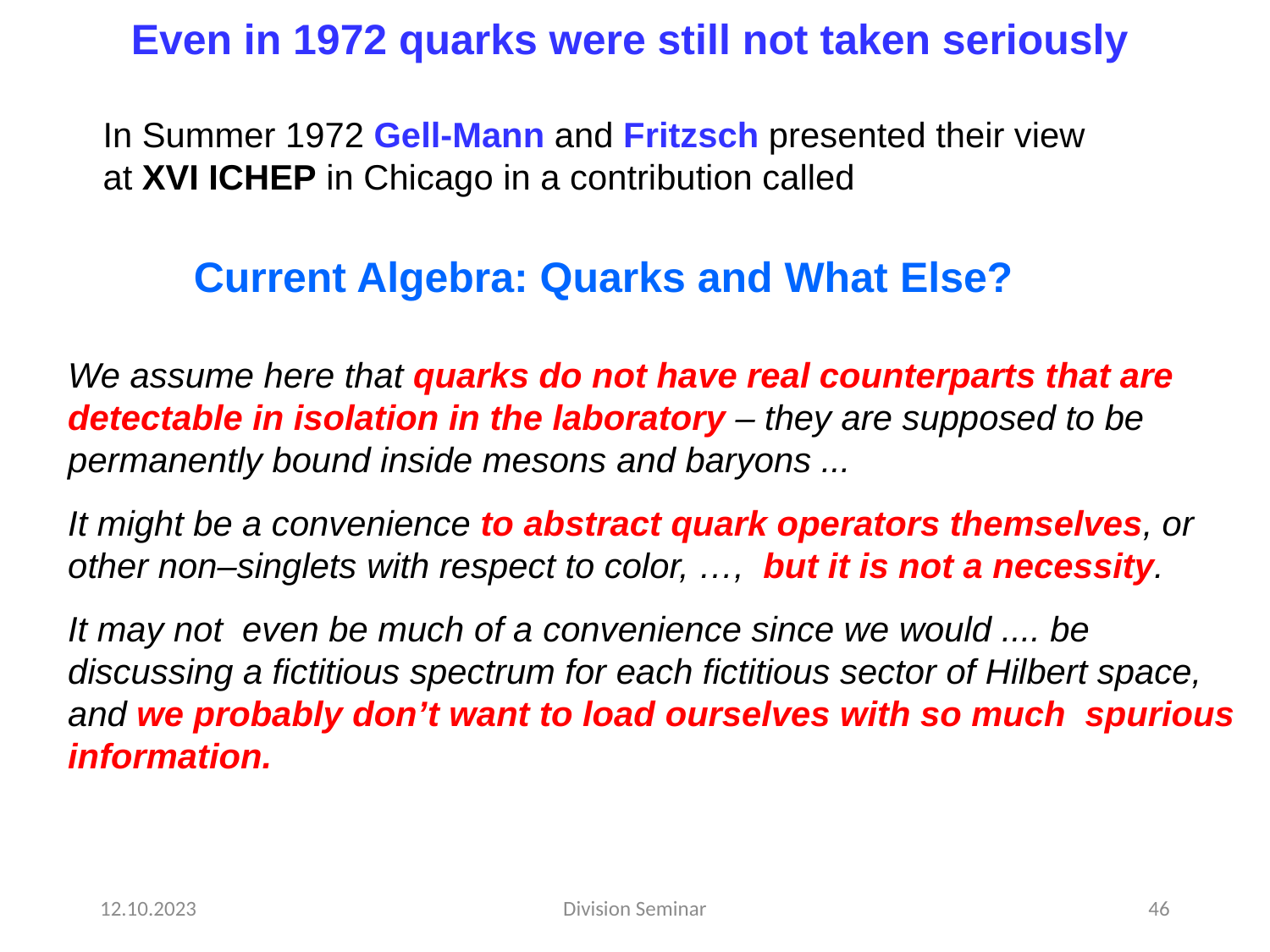

Even in 1972 quarks were still not taken seriously
In Summer 1972 Gell-Mann and Fritzsch presented their view
at XVI ICHEP in Chicago in a contribution called
Current Algebra: Quarks and What Else?
We assume here that quarks do not have real counterparts that are detectable in isolation in the laboratory – they are supposed to be permanently bound inside mesons and baryons ...

It might be a convenience to abstract quark operators themselves, or other non–singlets with respect to color, …,  but it is not a necessity.

It may not  even be much of a convenience since we would .... be discussing a fictitious spectrum for each fictitious sector of Hilbert space, and we probably don’t want to load ourselves with so much  spurious information.
12.10.2023
Division Seminar
46